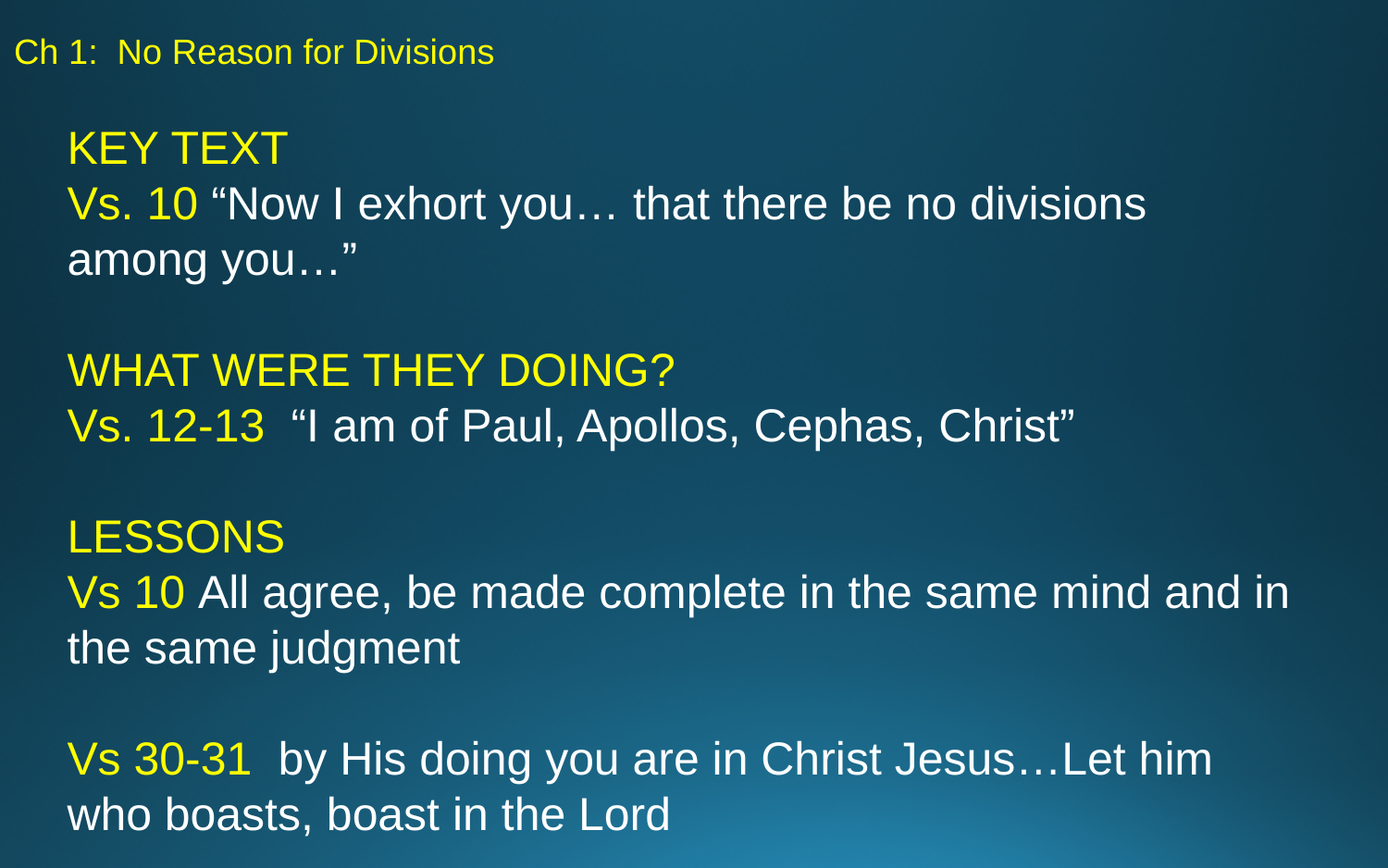

# Ch 1:  No Reason for Divisions
KEY TEXT
Vs. 10 “Now I exhort you… that there be no divisions among you…”

WHAT WERE THEY DOING?
Vs. 12-13  “I am of Paul, Apollos, Cephas, Christ”

LESSONS
Vs 10 All agree, be made complete in the same mind and in the same judgment

Vs 30-31  by His doing you are in Christ Jesus…Let him who boasts, boast in the Lord